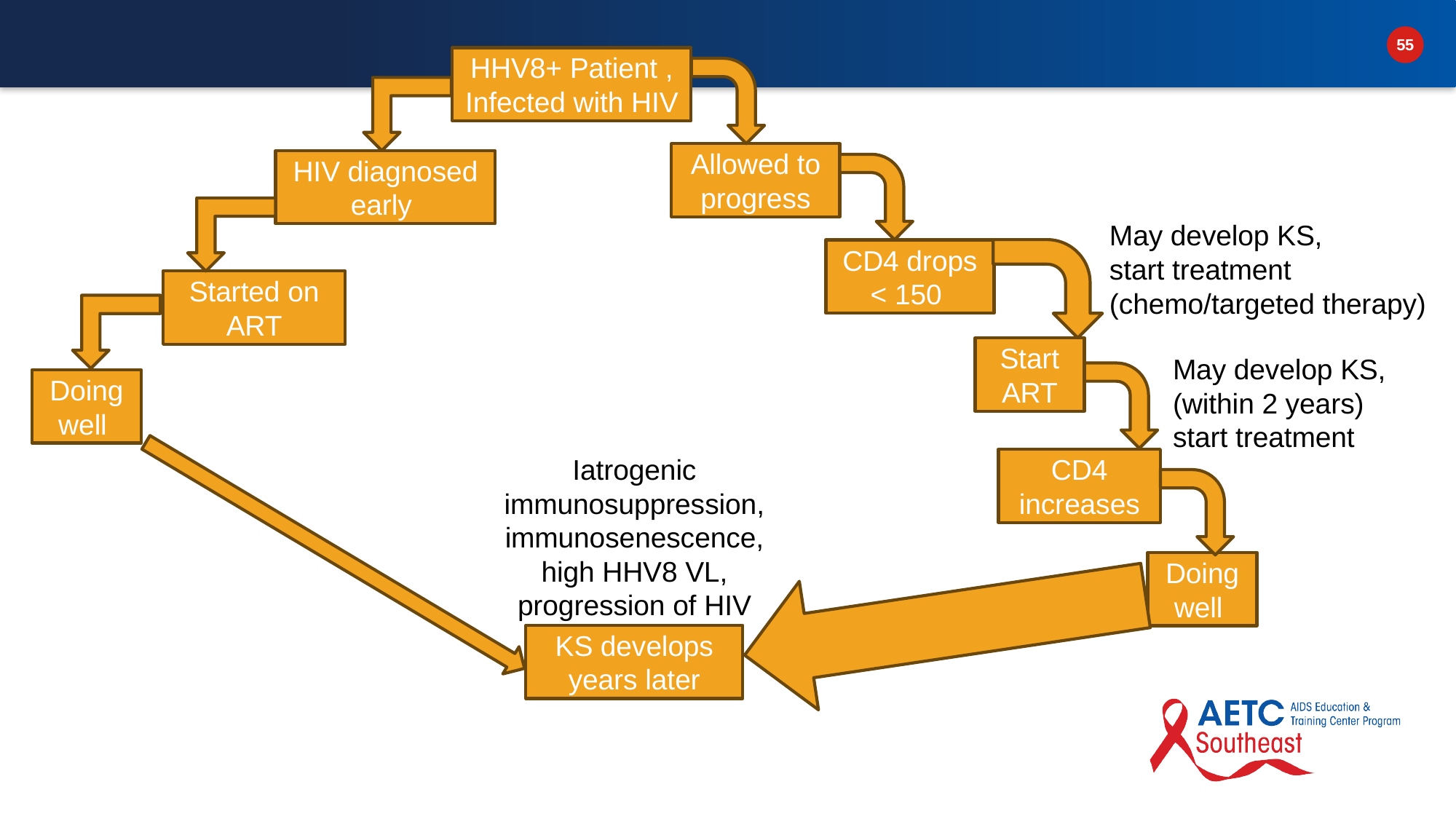

HHV8+ Patient , Infected with HIV

Allowed to progress
HIV diagnosed early

May develop KS,
start treatment
(chemo/targeted therapy)

CD4 drops < 150
Started on ART

Start ART
May develop KS,
(within 2 years)
start treatment

Doing well
Iatrogenic immunosuppression, immunosenescence, high HHV8 VL, progression of HIV
CD4 increases

Doing well

KS develops years later